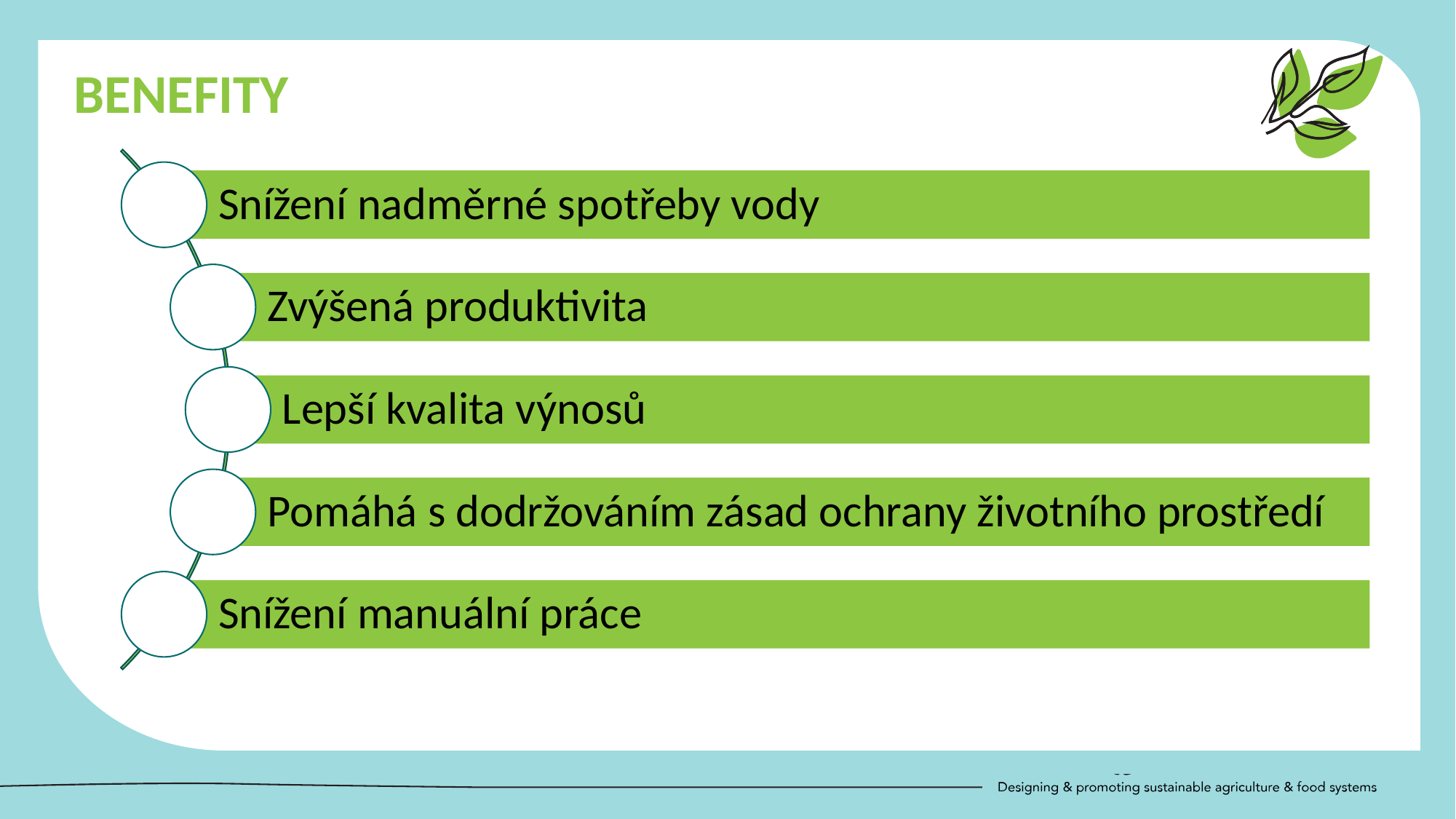

Snížení nadměrné spotřeby vody

Zvýšená produktivita

Lepší kvalita výnosů

Pomáhá s dodržováním zásad ochrany životního prostředí

Snížení manuální práce
BENEFITY